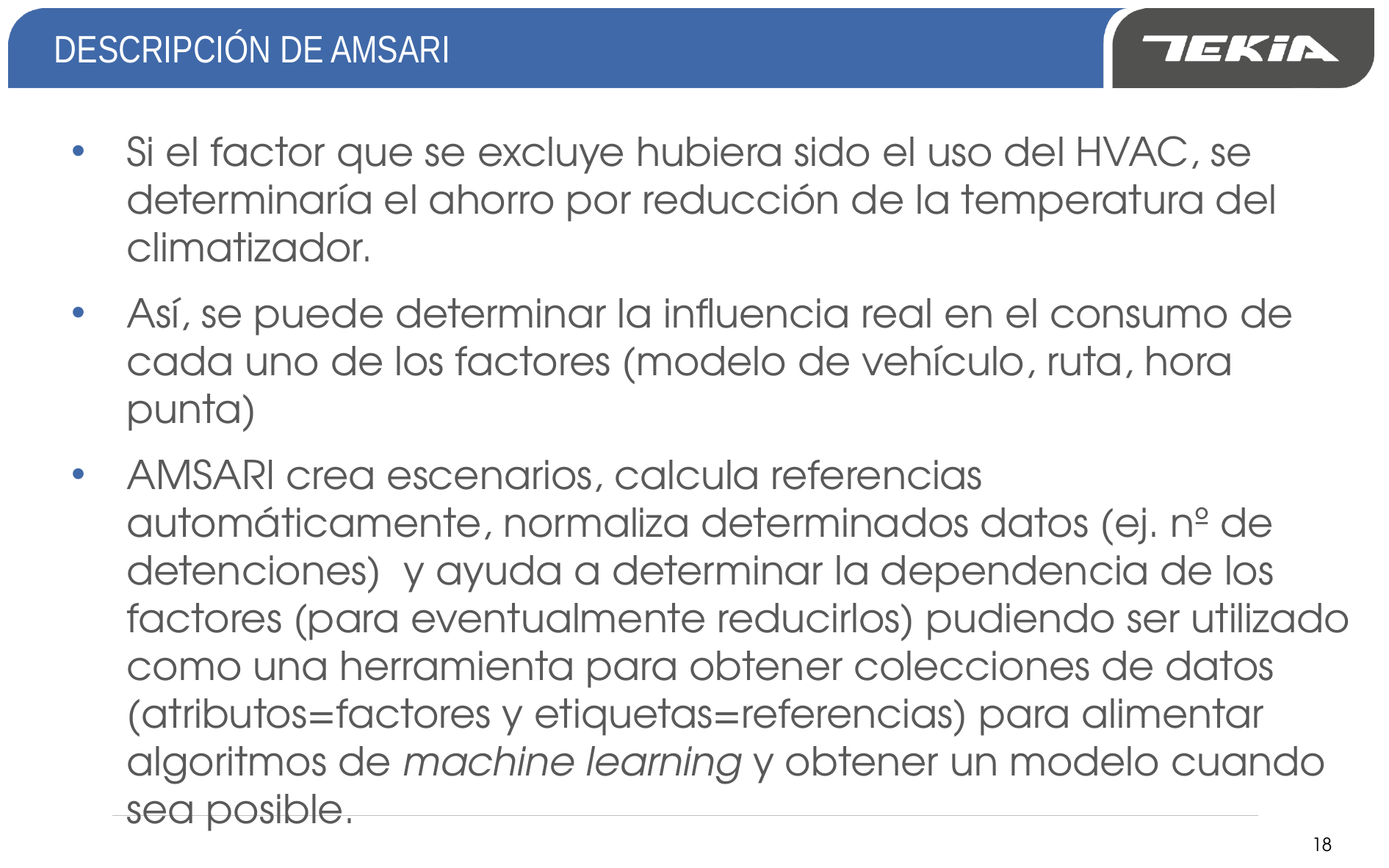

DESCRIPCIÓN DE AMSARI
Si el factor que se excluye hubiera sido el uso del HVAC, se determinaría el ahorro por reducción de la temperatura del climatizador.
Así, se puede determinar la influencia real en el consumo de cada uno de los factores (modelo de vehículo, ruta, hora punta)
AMSARI crea escenarios, calcula referencias automáticamente, normaliza determinados datos (ej. nº de detenciones)  y ayuda a determinar la dependencia de los factores (para eventualmente reducirlos) pudiendo ser utilizado como una herramienta para obtener colecciones de datos (atributos=factores y etiquetas=referencias) para alimentar algoritmos de machine learning y obtener un modelo cuando sea posible.